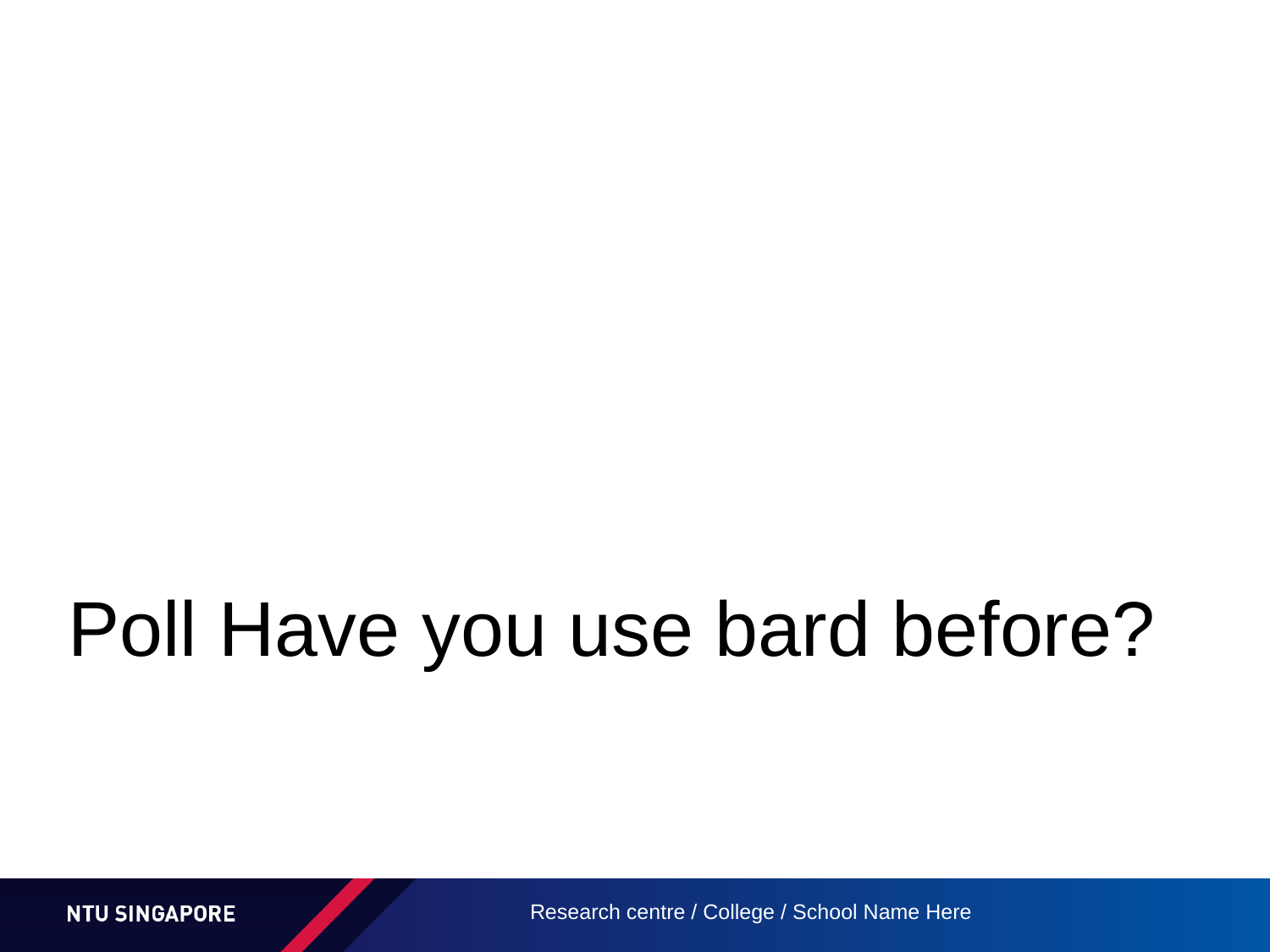

# Poll Have you use bard before?
Research centre / College / School Name Here